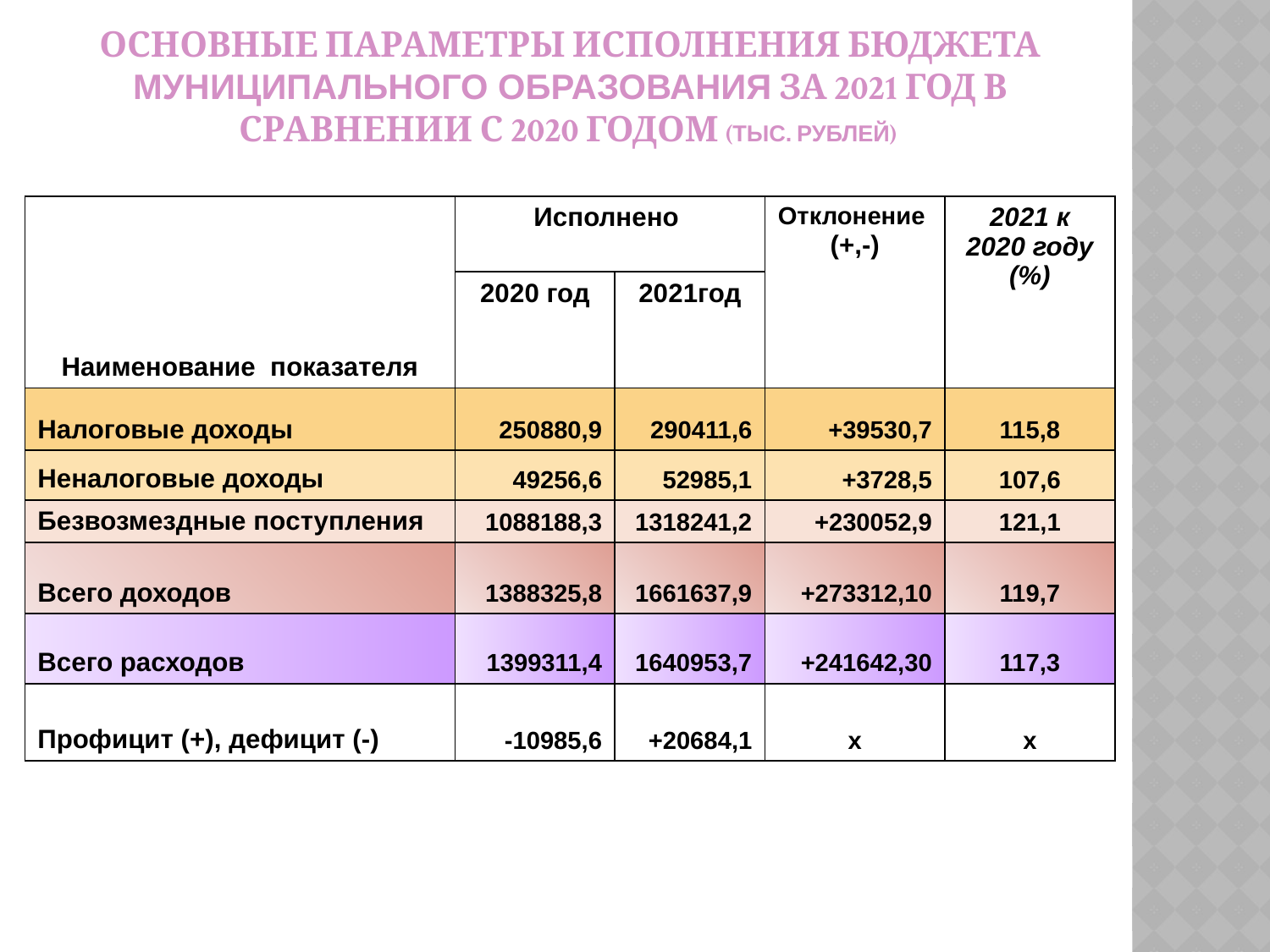

# Основные параметры исполнения бюджета муниципального образования за 2021 год в сравнении с 2020 годом (тыс. рублей)
| Наименование показателя | Исполнено |  | Отклонение (+,-) | 2021 к 2020 году (%) |
| --- | --- | --- | --- | --- |
|  | 2020 год | 2021год |  |  |
| Налоговые доходы | 250880,9 | 290411,6 | +39530,7 | 115,8 |
| Неналоговые доходы | 49256,6 | 52985,1 | +3728,5 | 107,6 |
| Безвозмездные поступления | 1088188,3 | 1318241,2 | +230052,9 | 121,1 |
| Всего доходов | 1388325,8 | 1661637,9 | +273312,10 | 119,7 |
| Всего расходов | 1399311,4 | 1640953,7 | +241642,30 | 117,3 |
| Профицит (+), дефицит (-) | -10985,6 | +20684,1 | х | х |